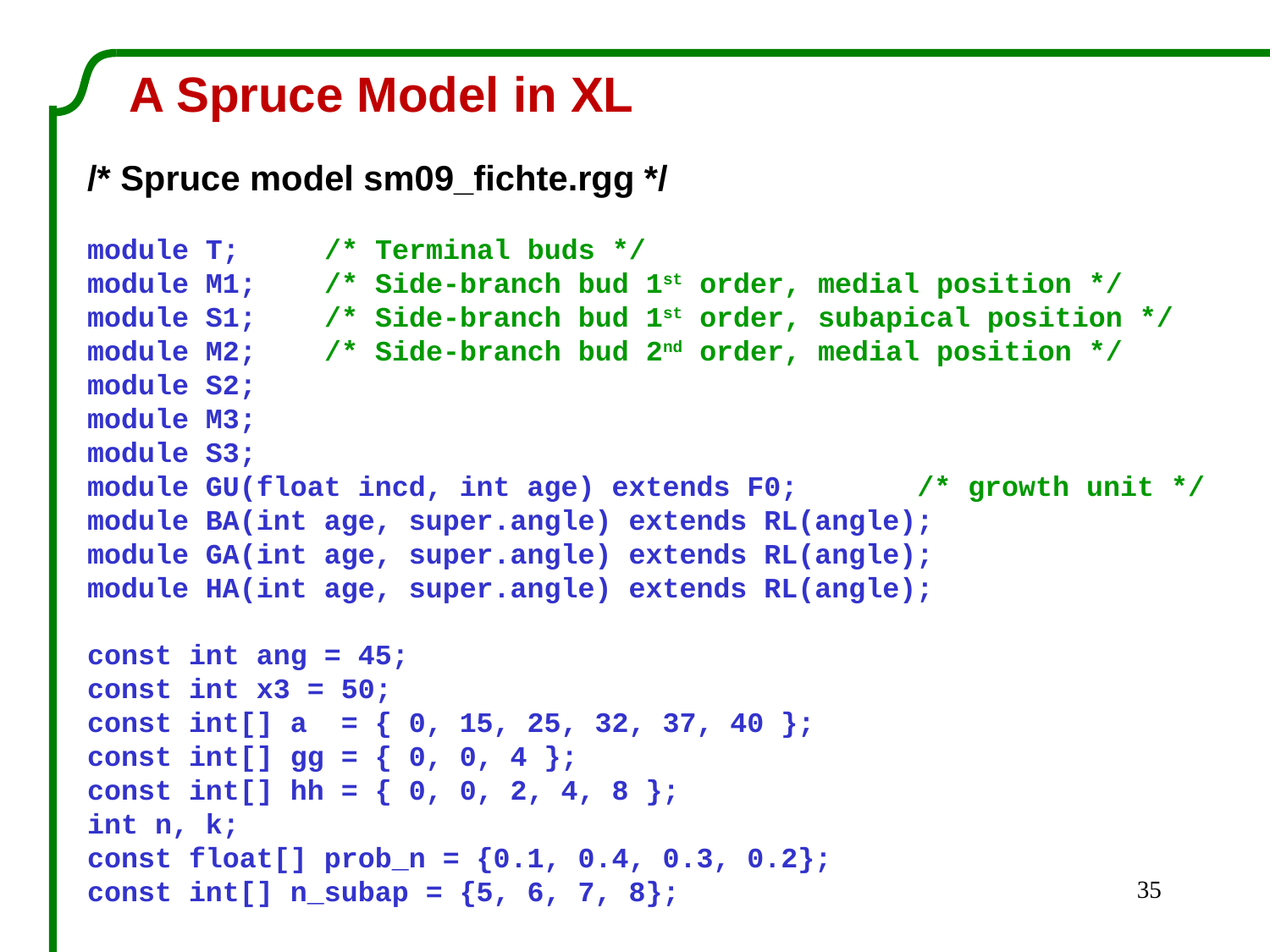

A Spruce Model in XL

/* Spruce model sm09_fichte.rgg */

module T;     /* Terminal buds */
module M1;    /* Side-branch bud 1st order, medial position */
module S1;    /* Side-branch bud 1st order, subapical position */
module M2;    /* Side-branch bud 2nd order, medial position */
module S2;
module M3;
module S3;
module GU(float incd, int age) extends F0;       /* growth unit */
module BA(int age, super.angle) extends RL(angle);
module GA(int age, super.angle) extends RL(angle);
module HA(int age, super.angle) extends RL(angle);

const int ang = 45;
const int x3 = 50;
const int[] a  = { 0, 15, 25, 32, 37, 40 };
const int[] gg = { 0, 0, 4 };
const int[] hh = { 0, 0, 2, 4, 8 };
int n, k;
const float[] prob_n = {0.1, 0.4, 0.3, 0.2};
const int[] n_subap = {5, 6, 7, 8};

35